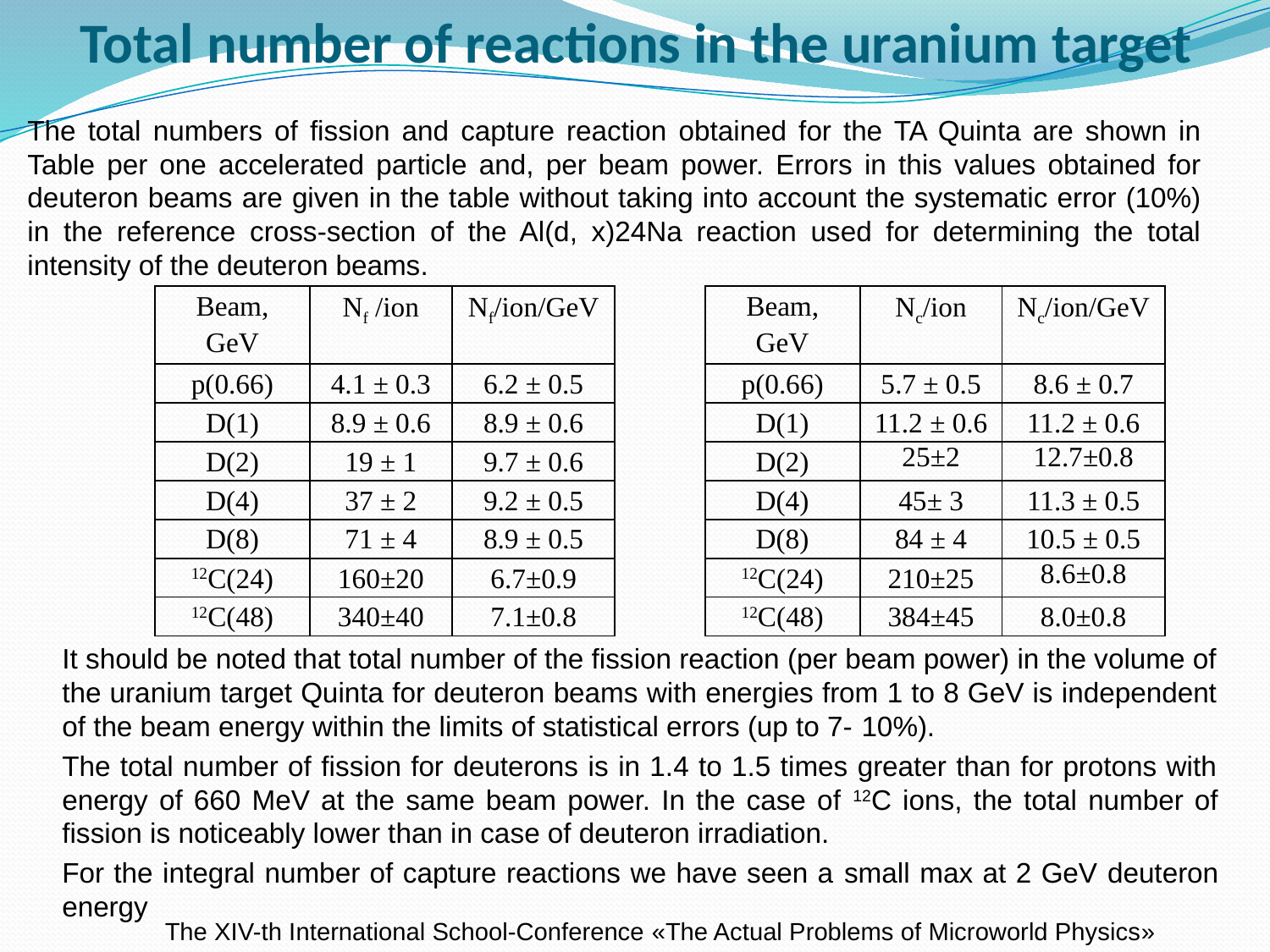

# Total number of reactions in the uranium target
The total numbers of fission and capture reaction obtained for the TA Quinta are shown in Table per one accelerated particle and, per beam power. Errors in this values obtained for deuteron beams are given in the table without taking into account the systematic error (10%) in the reference cross-section of the Al(d, x)24Na reaction used for determining the total intensity of the deuteron beams.
| Beam, GeV | Nf /ion | Nf/ion/GeV |
| --- | --- | --- |
| p(0.66) | 4.1 ± 0.3 | 6.2 ± 0.5 |
| D(1) | 8.9 ± 0.6 | 8.9 ± 0.6 |
| D(2) | 19 ± 1 | 9.7 ± 0.6 |
| D(4) | 37 ± 2 | 9.2 ± 0.5 |
| D(8) | 71 ± 4 | 8.9 ± 0.5 |
| 12C(24) | 160±20 | 6.7±0.9 |
| 12C(48) | 340±40 | 7.1±0.8 |
| Beam, GeV | Nc/ion | Nc/ion/GeV |
| --- | --- | --- |
| p(0.66) | 5.7 ± 0.5 | 8.6 ± 0.7 |
| D(1) | 11.2 ± 0.6 | 11.2 ± 0.6 |
| D(2) | 25±2 | 12.7±0.8 |
| D(4) | 45± 3 | 11.3 ± 0.5 |
| D(8) | 84 ± 4 | 10.5 ± 0.5 |
| 12C(24) | 210±25 | 8.6±0.8 |
| 12C(48) | 384±45 | 8.0±0.8 |
It should be noted that total number of the fission reaction (per beam power) in the volume of the uranium target Quinta for deuteron beams with energies from 1 to 8 GeV is independent of the beam energy within the limits of statistical errors (up to 7- 10%).
The total number of fission for deuterons is in 1.4 to 1.5 times greater than for protons with energy of 660 MeV at the same beam power. In the case of 12C ions, the total number of fission is noticeably lower than in case of deuteron irradiation.
For the integral number of capture reactions we have seen a small max at 2 GeV deuteron energy

The XIV-th International School-Conference «The Actual Problems of Microworld Physics»